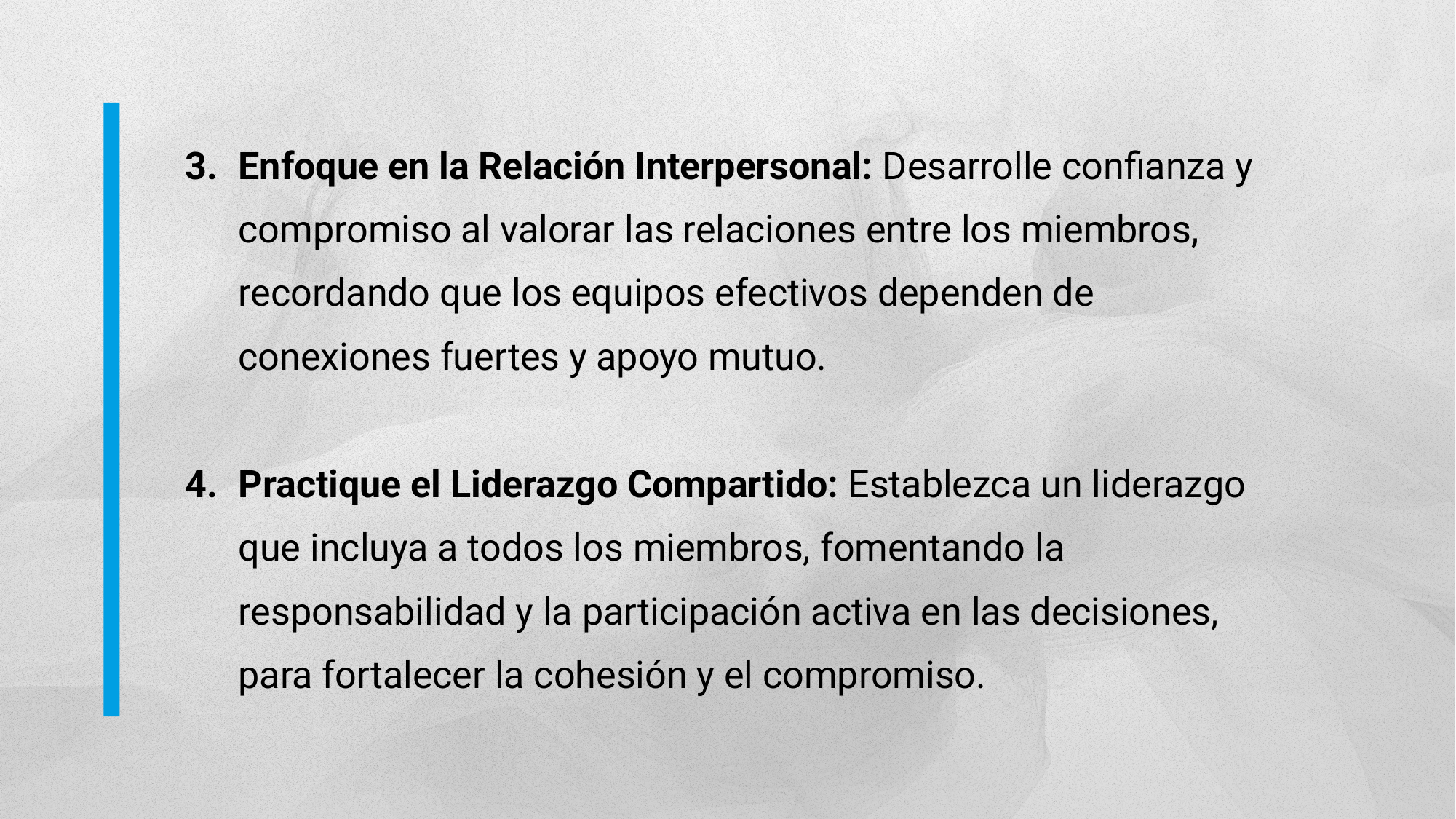

Enfoque en la Relación Interpersonal: Desarrolle confianza y compromiso al valorar las relaciones entre los miembros, recordando que los equipos efectivos dependen de conexiones fuertes y apoyo mutuo.

Practique el Liderazgo Compartido: Establezca un liderazgo que incluya a todos los miembros, fomentando la responsabilidad y la participación activa en las decisiones, para fortalecer la cohesión y el compromiso.